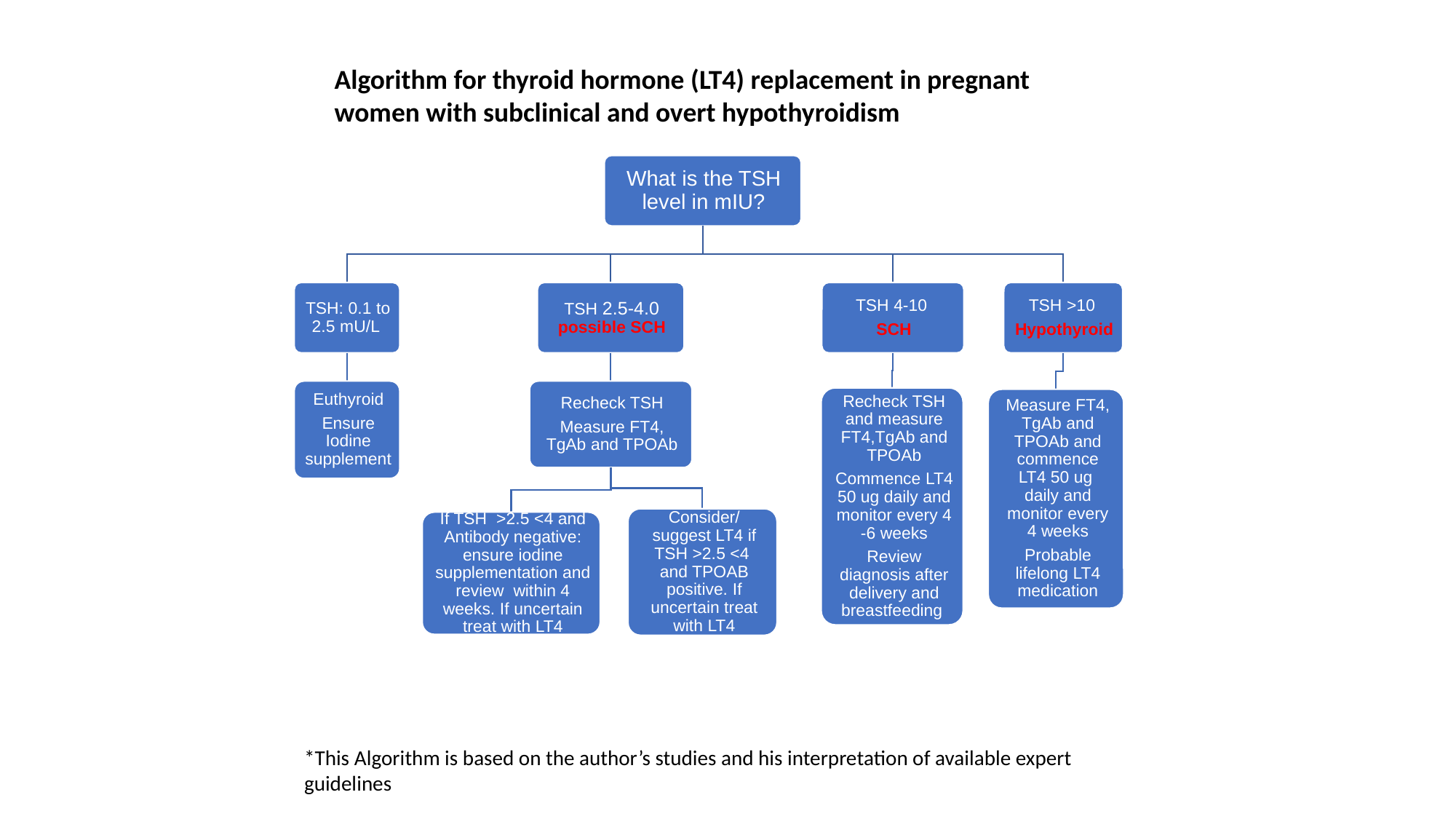

Algorithm for thyroid hormone (LT4) replacement in pregnant women with subclinical and overt hypothyroidism
What is the TSH level in mIU?
TSH: 0.1 to 2.5 mU/L
Euthyroid
Ensure Iodine supplement
TSH 2.5-4.0 possible SCH
Recheck TSH
Measure FT4, TgAb and TPOAb
Consider/suggest LT4 if TSH >2.5 <4  and TPOAB positive. If uncertain treat with LT4
If TSH  >2.5 <4 and Antibody negative: ensure iodine supplementation and review  within 4 weeks. If uncertain treat with LT4
TSH 4-10
SCH
Recheck TSH and measure FT4,TgAb and TPOAb
Commence LT4 50 ug daily and monitor every 4 -6 weeks
Review diagnosis after delivery and breastfeeding
TSH >10
Hypothyroid
Measure FT4, TgAb and TPOAb and commence LT4 50 ug  daily and monitor every 4 weeks
Probable lifelong LT4 medication
*This Algorithm is based on the author’s studies and his interpretation of available expert guidelines